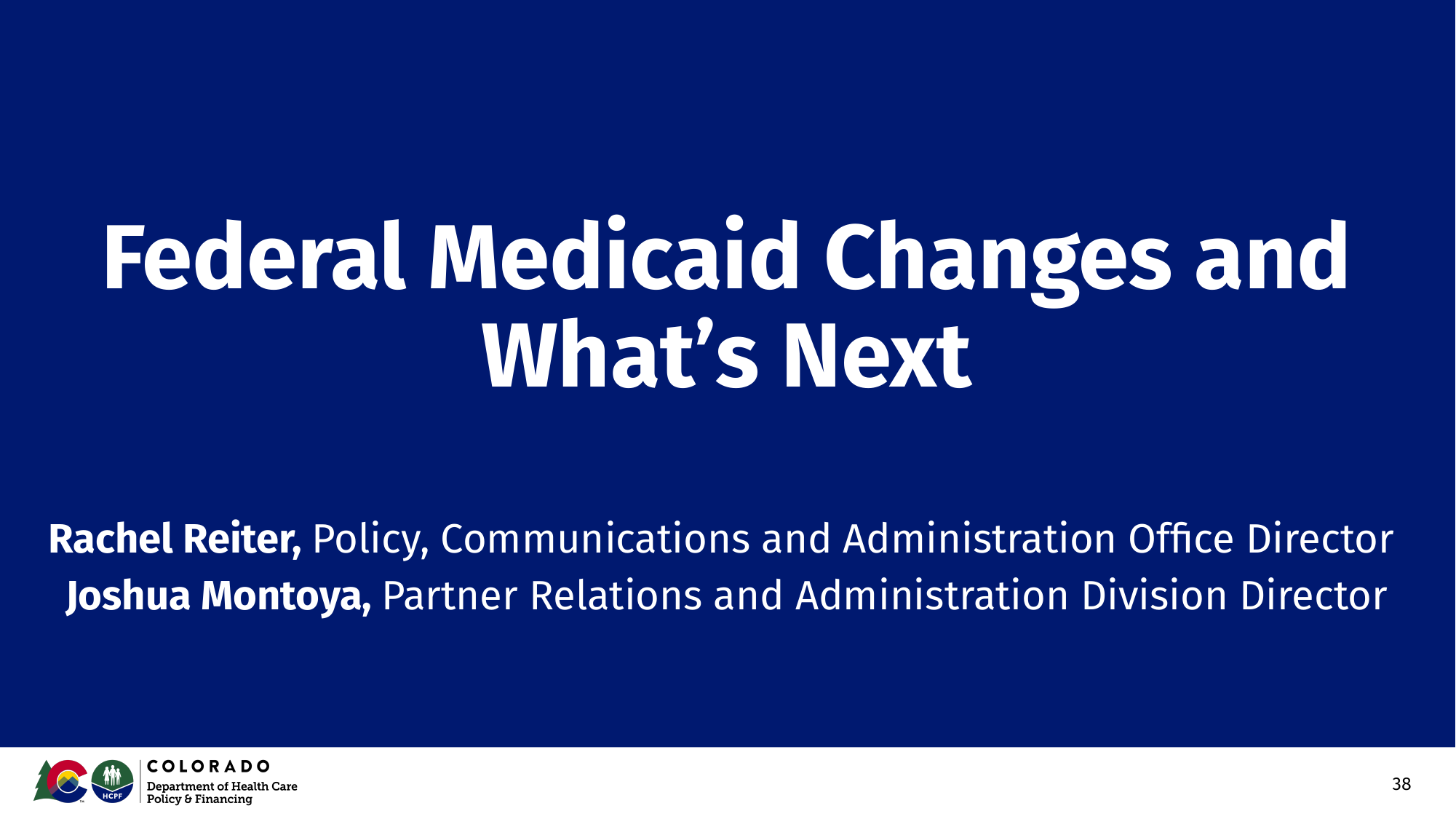

# Federal Medicaid Changes and What’s Next

Rachel Reiter, Policy, Communications and Administration Office Director
Joshua Montoya, Partner Relations and Administration Division Director
38